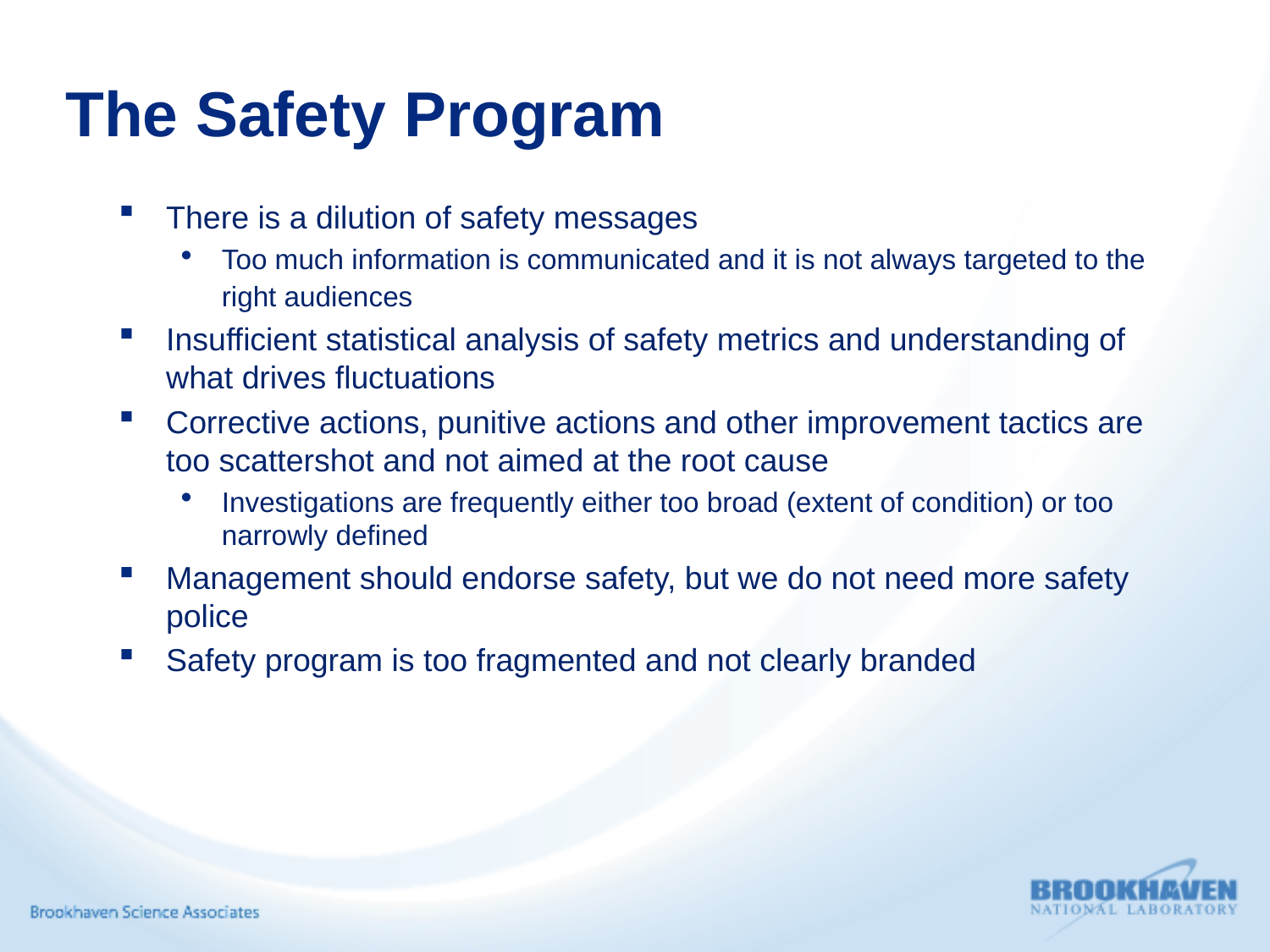

# The Safety Program
There is a dilution of safety messages
Too much information is communicated and it is not always targeted to the right audiences
Insufficient statistical analysis of safety metrics and understanding of what drives fluctuations
Corrective actions, punitive actions and other improvement tactics are too scattershot and not aimed at the root cause
Investigations are frequently either too broad (extent of condition) or too narrowly defined
Management should endorse safety, but we do not need more safety police
Safety program is too fragmented and not clearly branded